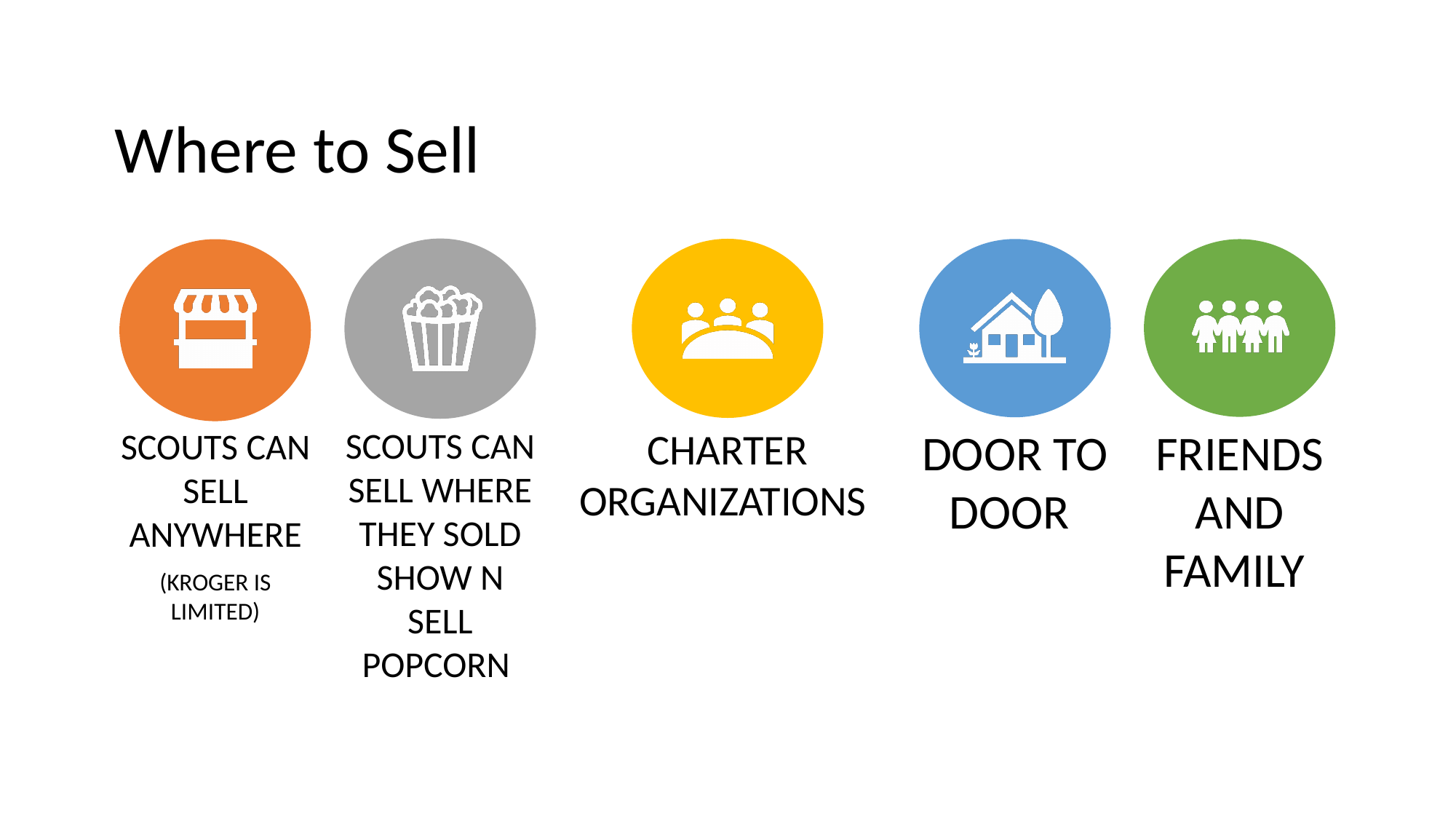

# Where to Sell
Scouts can sell ANYWHERE
(Kroger is limited)
Scouts can sell where they sold Show N Sell Popcorn
Charter Organizations
Door to Door
Friends and Family